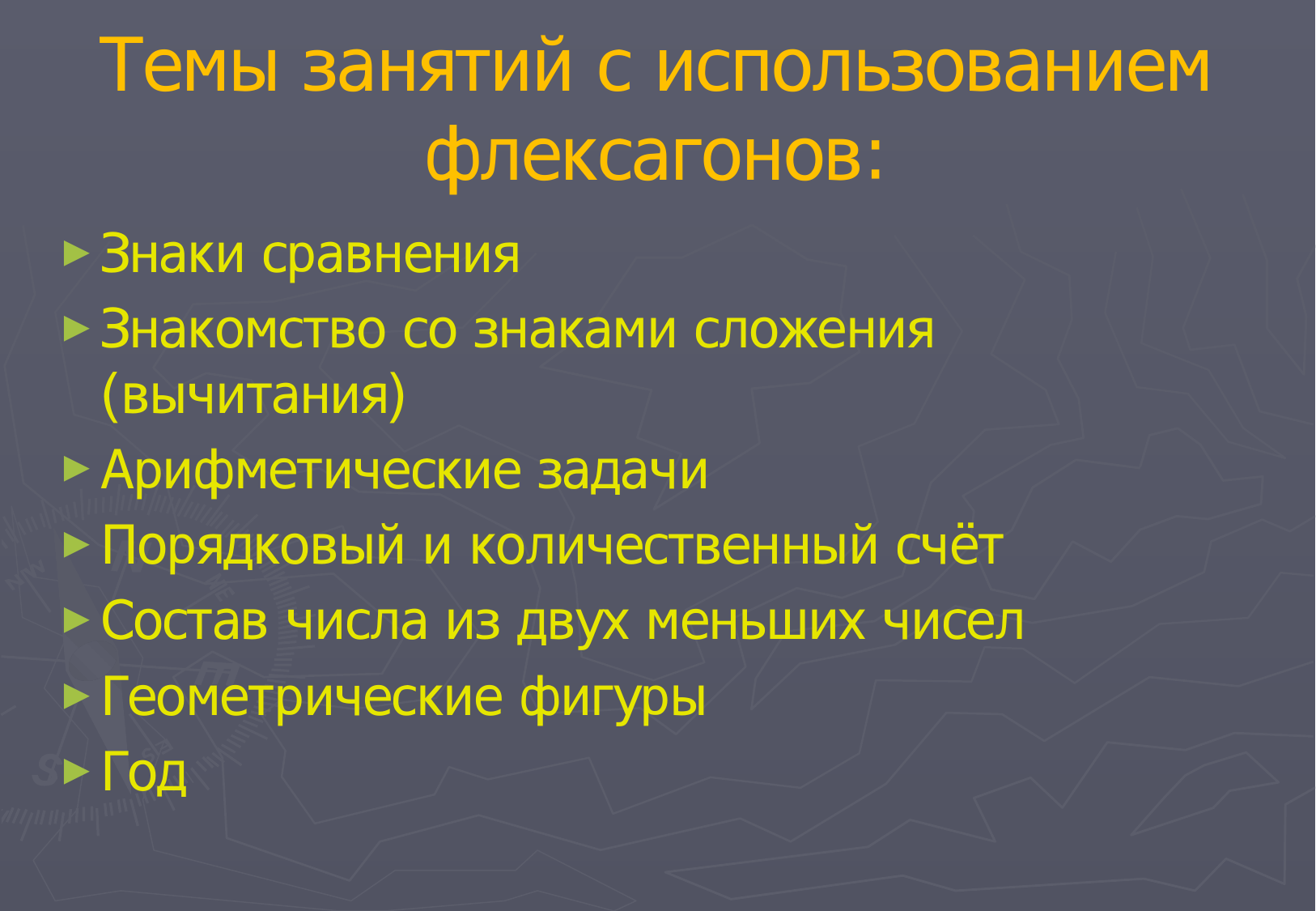

# Темы занятий с использованием флексагонов:
Знаки сравнения
Знакомство со знаками сложения (вычитания)
Арифметические задачи
Порядковый и количественный счёт
Состав числа из двух меньших чисел
Геометрические фигуры
Год